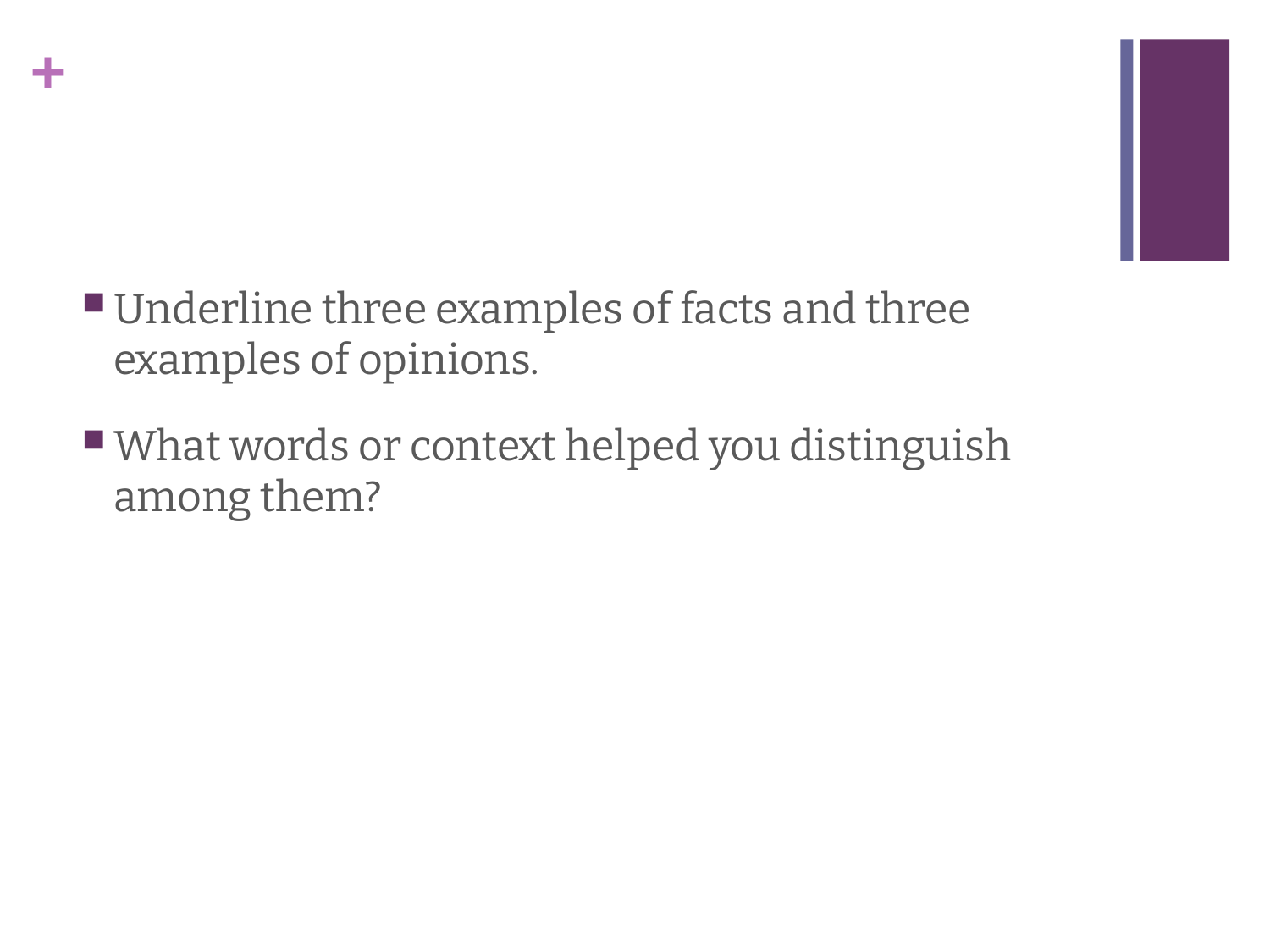

#
Underline three examples of facts and three examples of opinions.
What words or context helped you distinguish among them?